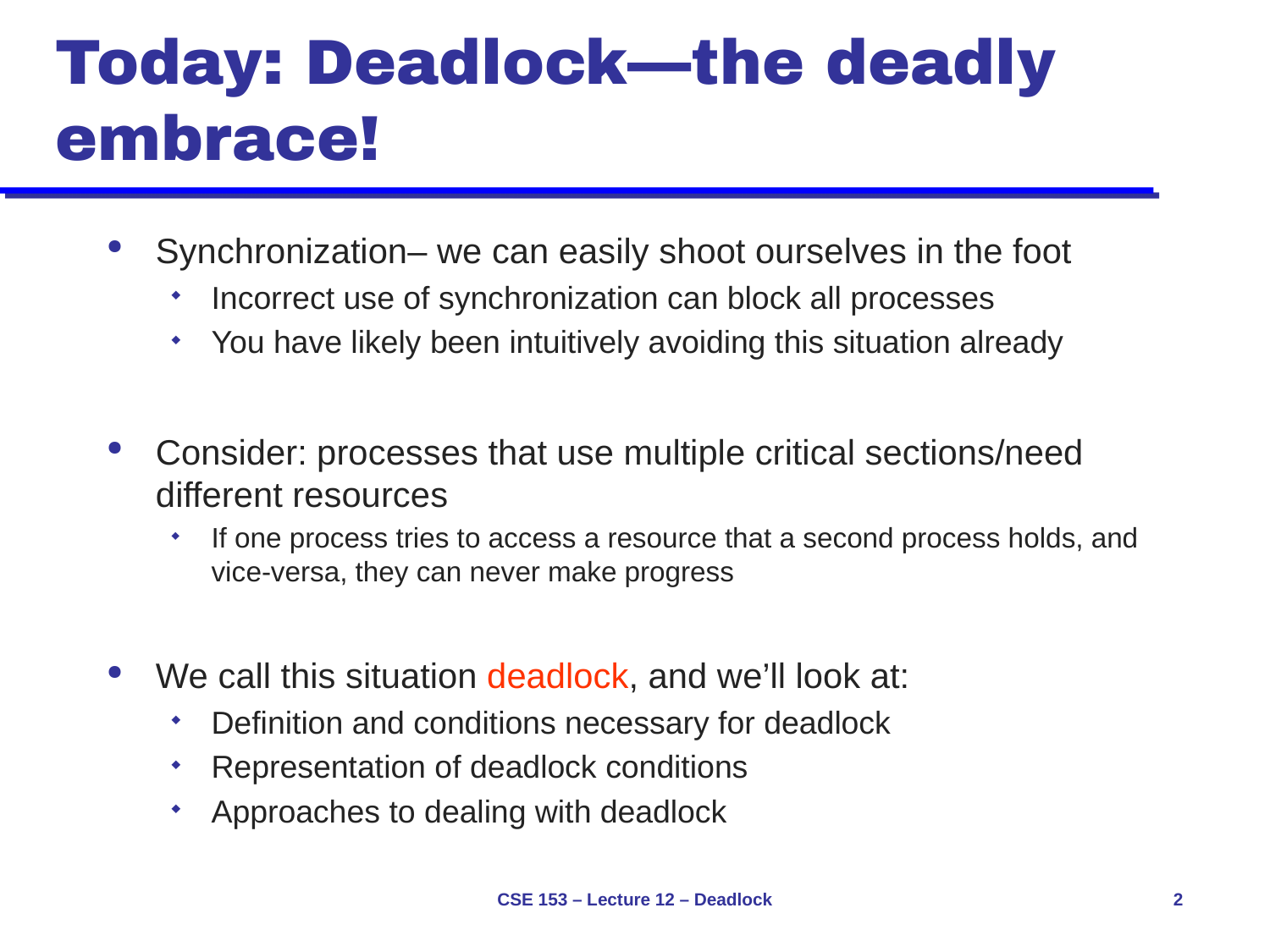

# Today: Deadlock—the deadly embrace!
Synchronization– we can easily shoot ourselves in the foot
Incorrect use of synchronization can block all processes
You have likely been intuitively avoiding this situation already

Consider: processes that use multiple critical sections/need different resources
If one process tries to access a resource that a second process holds, and vice-versa, they can never make progress

We call this situation deadlock, and we’ll look at:
Definition and conditions necessary for deadlock
Representation of deadlock conditions
Approaches to dealing with deadlock

CSE 153 – Lecture 12 – Deadlock
2